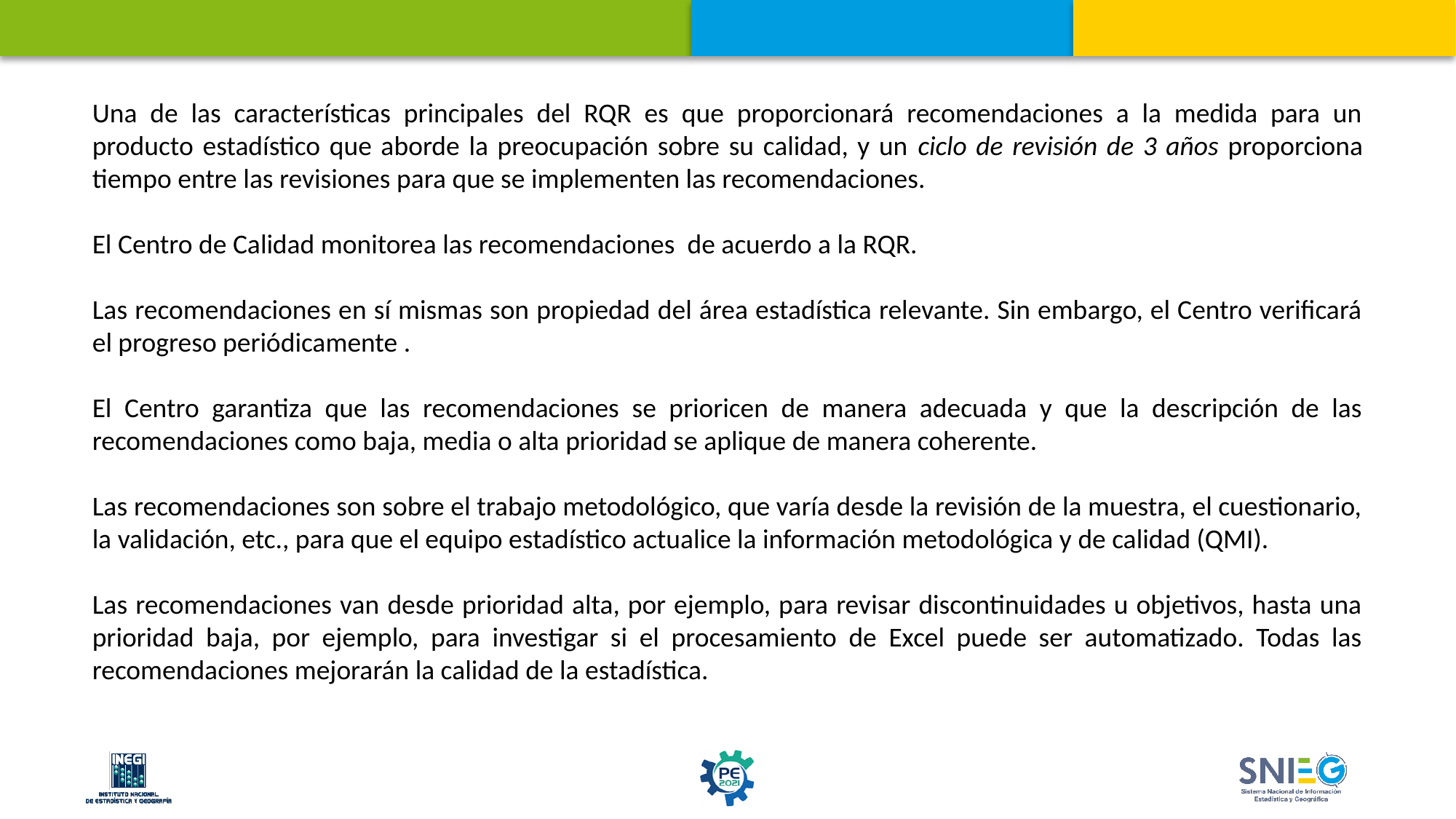

Una de las características principales del RQR es que proporcionará recomendaciones a la medida para un producto estadístico que aborde la preocupación sobre su calidad, y un ciclo de revisión de 3 años proporciona tiempo entre las revisiones para que se implementen las recomendaciones.

El Centro de Calidad monitorea las recomendaciones  de acuerdo a la RQR.

Las recomendaciones en sí mismas son propiedad del área estadística relevante. Sin embargo, el Centro verificará el progreso periódicamente .

El Centro garantiza que las recomendaciones se prioricen de manera adecuada y que la descripción de las recomendaciones como baja, media o alta prioridad se aplique de manera coherente.

Las recomendaciones son sobre el trabajo metodológico, que varía desde la revisión de la muestra, el cuestionario, la validación, etc., para que el equipo estadístico actualice la información metodológica y de calidad (QMI).

Las recomendaciones van desde prioridad alta, por ejemplo, para revisar discontinuidades u objetivos, hasta una prioridad baja, por ejemplo, para investigar si el procesamiento de Excel puede ser automatizado. Todas las recomendaciones mejorarán la calidad de la estadística.